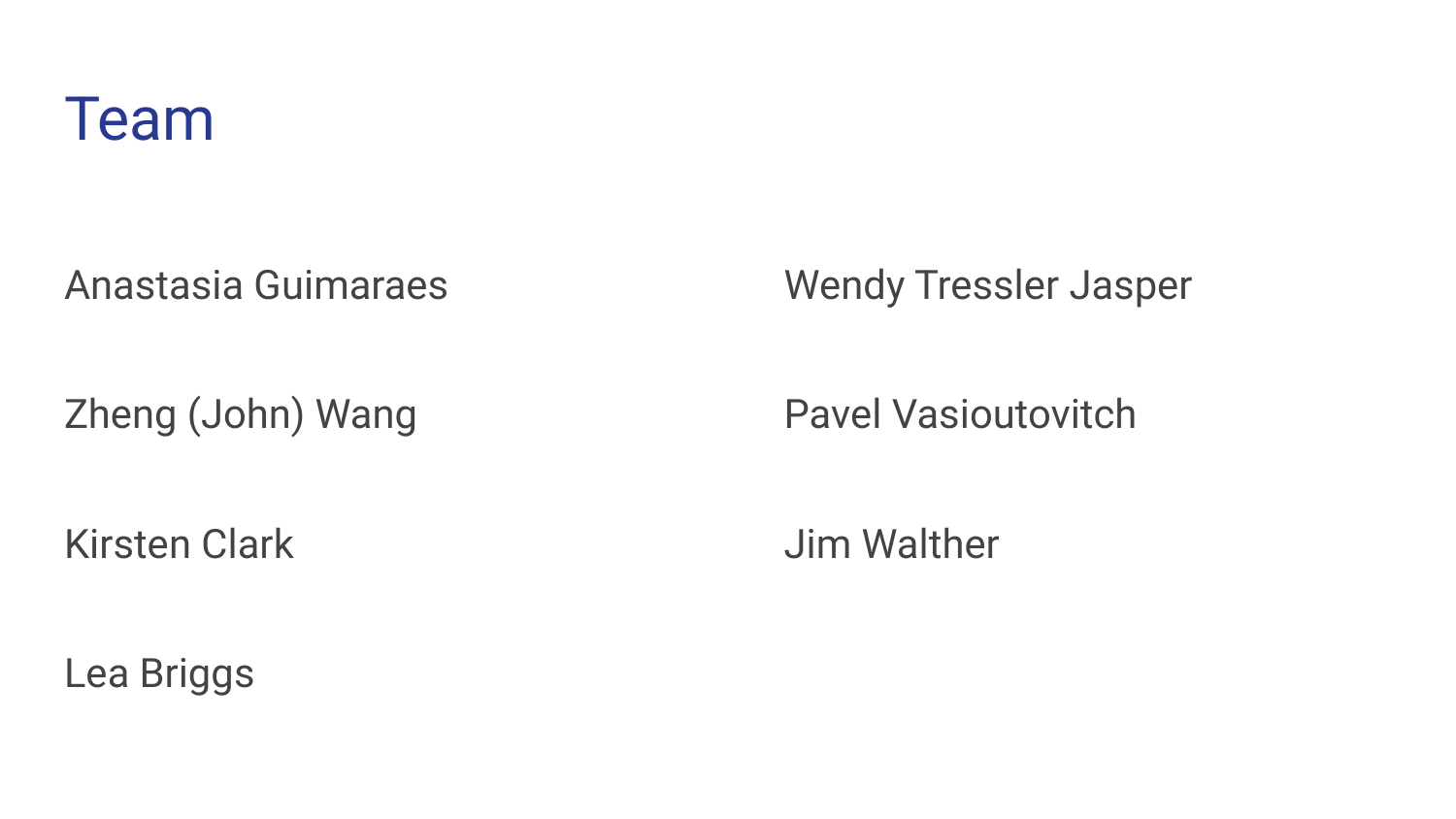

# Team
Anastasia Guimaraes
Zheng (John) Wang
Kirsten Clark
Lea Briggs

Wendy Tressler Jasper
Pavel Vasioutovitch
Jim Walther